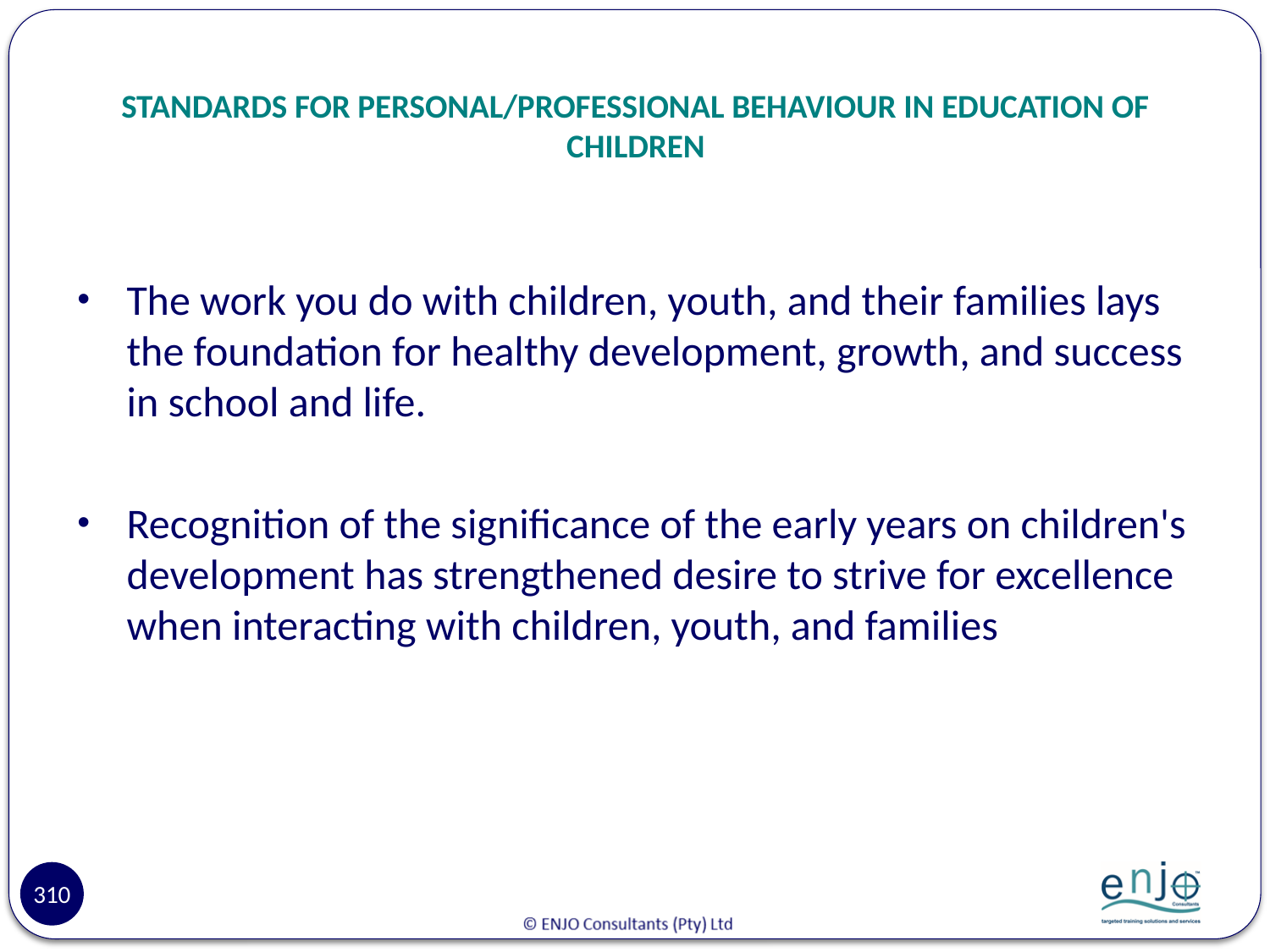

# STANDARDS FOR PERSONAL/PROFESSIONAL BEHAVIOUR IN EDUCATION OF CHILDREN
The work you do with children, youth, and their families lays the foundation for healthy development, growth, and success in school and life.

Recognition of the significance of the early years on children's development has strengthened desire to strive for excellence when interacting with children, youth, and families

310